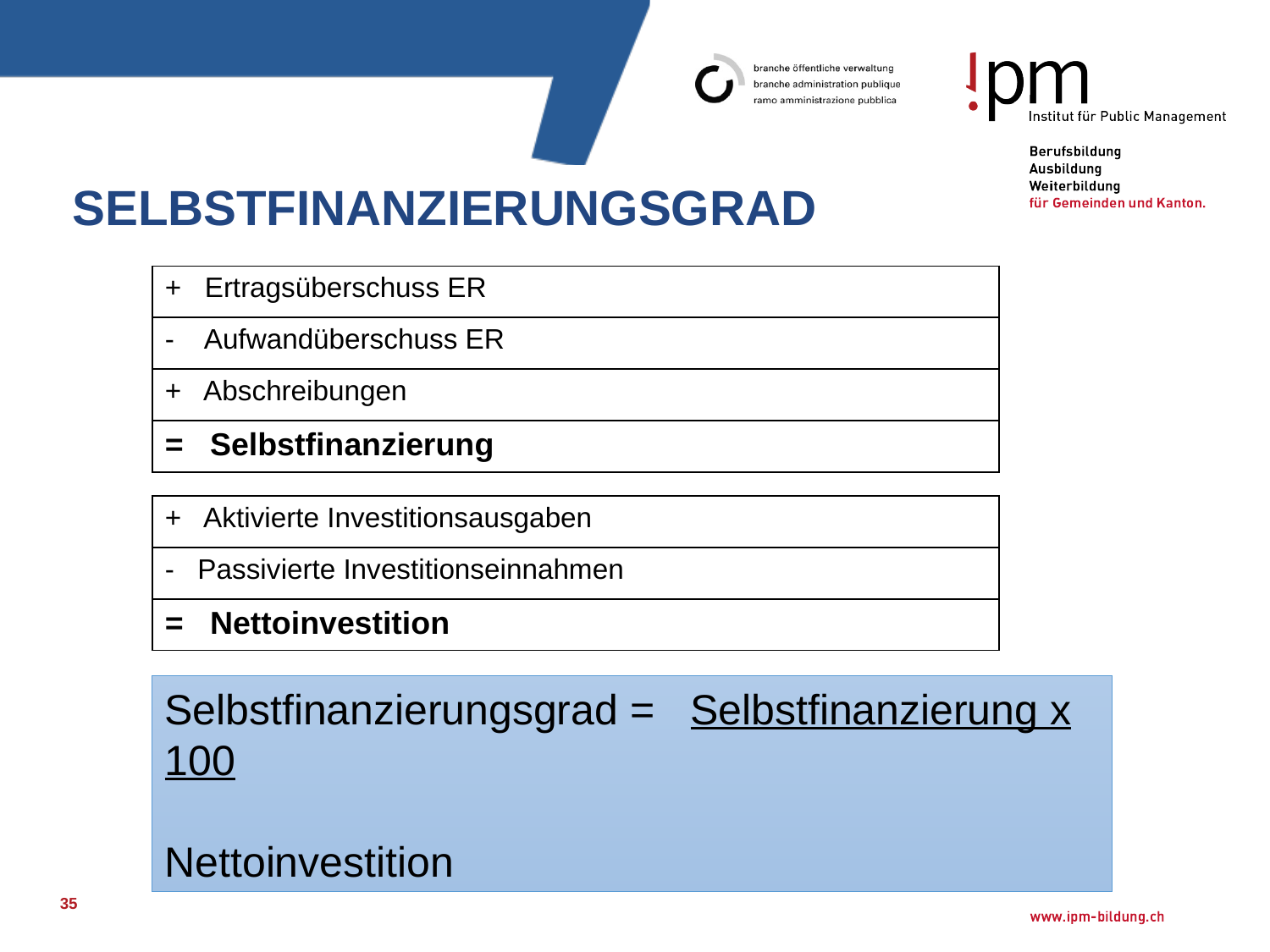

# Selbstfinanzierungsgrad
| + Ertragsüberschuss ER |
| --- |
| - Aufwandüberschuss ER |
| + Abschreibungen |
| = Selbstfinanzierung |
| + Aktivierte Investitionsausgaben |
| --- |
| - Passivierte Investitionseinnahmen |
| = Nettoinvestition |
Selbstfinanzierungsgrad =   Selbstfinanzierung x 100
                                                                  Nettoinvestition
35